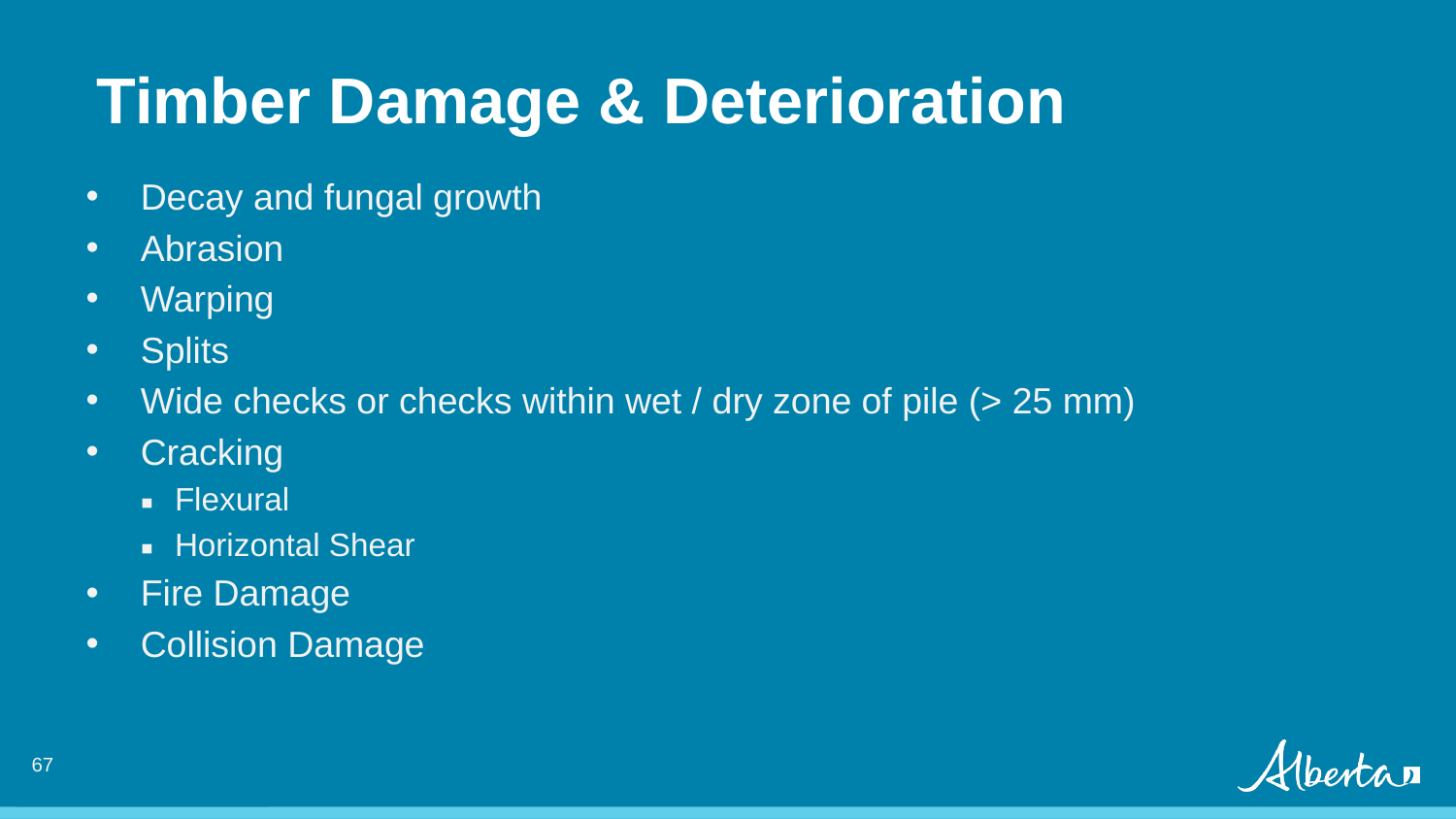

# Timber Damage & Deterioration
Decay and fungal growth
Abrasion
Warping
Splits
Wide checks or checks within wet / dry zone of pile (> 25 mm)
Cracking
Flexural
Horizontal Shear
Fire Damage
Collision Damage

67